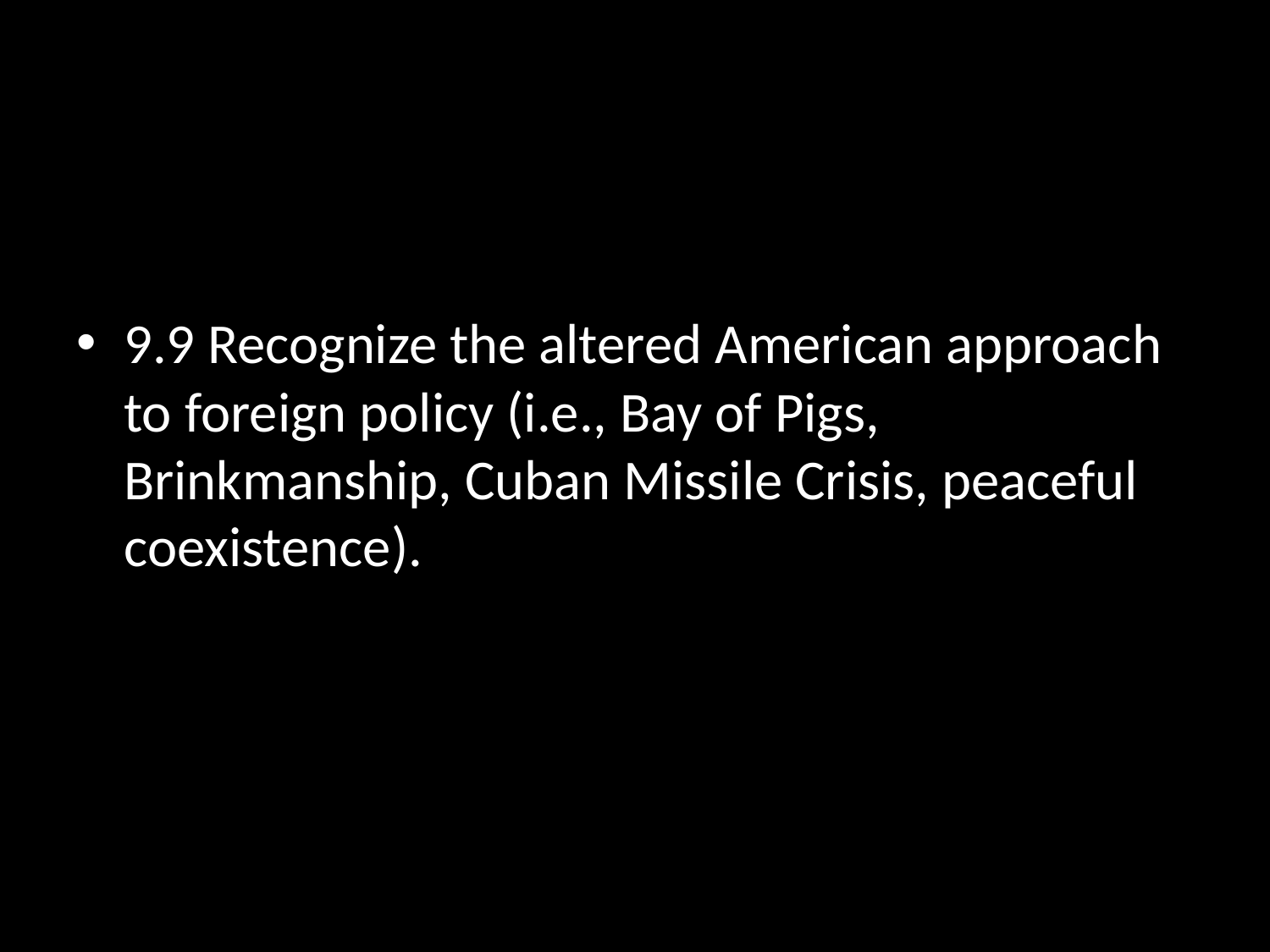

#

9.9 Recognize the altered American approach to foreign policy (i.e., Bay of Pigs, Brinkmanship, Cuban Missile Crisis, peaceful coexistence).